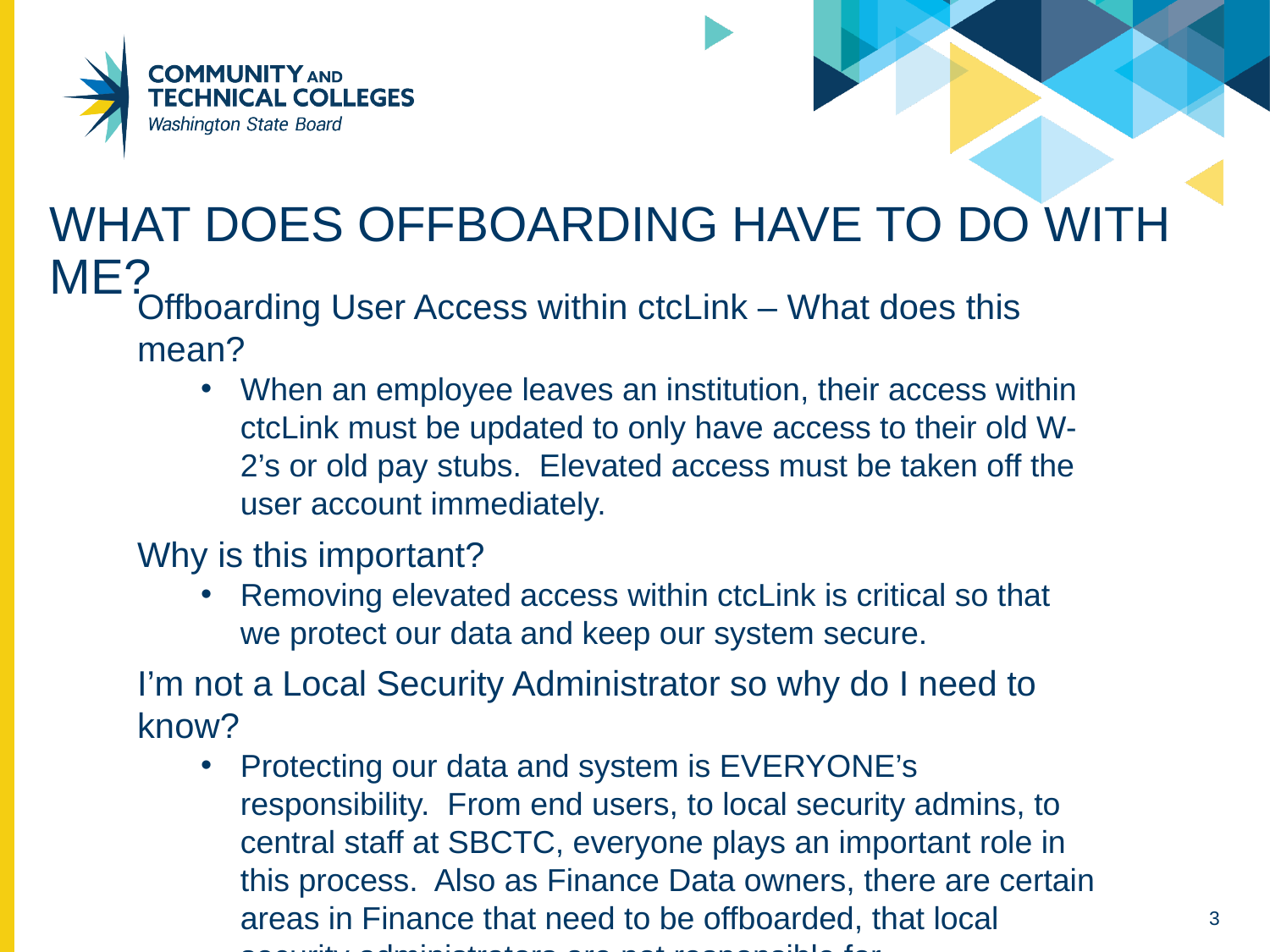

# What does Offboarding have to do with me?
Offboarding User Access within ctcLink – What does this mean?
When an employee leaves an institution, their access within ctcLink must be updated to only have access to their old W-2’s or old pay stubs.  Elevated access must be taken off the user account immediately.
Why is this important?
Removing elevated access within ctcLink is critical so that we protect our data and keep our system secure.
I’m not a Local Security Administrator so why do I need to know?
Protecting our data and system is EVERYONE’s responsibility.  From end users, to local security admins, to central staff at SBCTC, everyone plays an important role in this process.  Also as Finance Data owners, there are certain areas in Finance that need to be offboarded, that local security administrators are not responsible for.
3